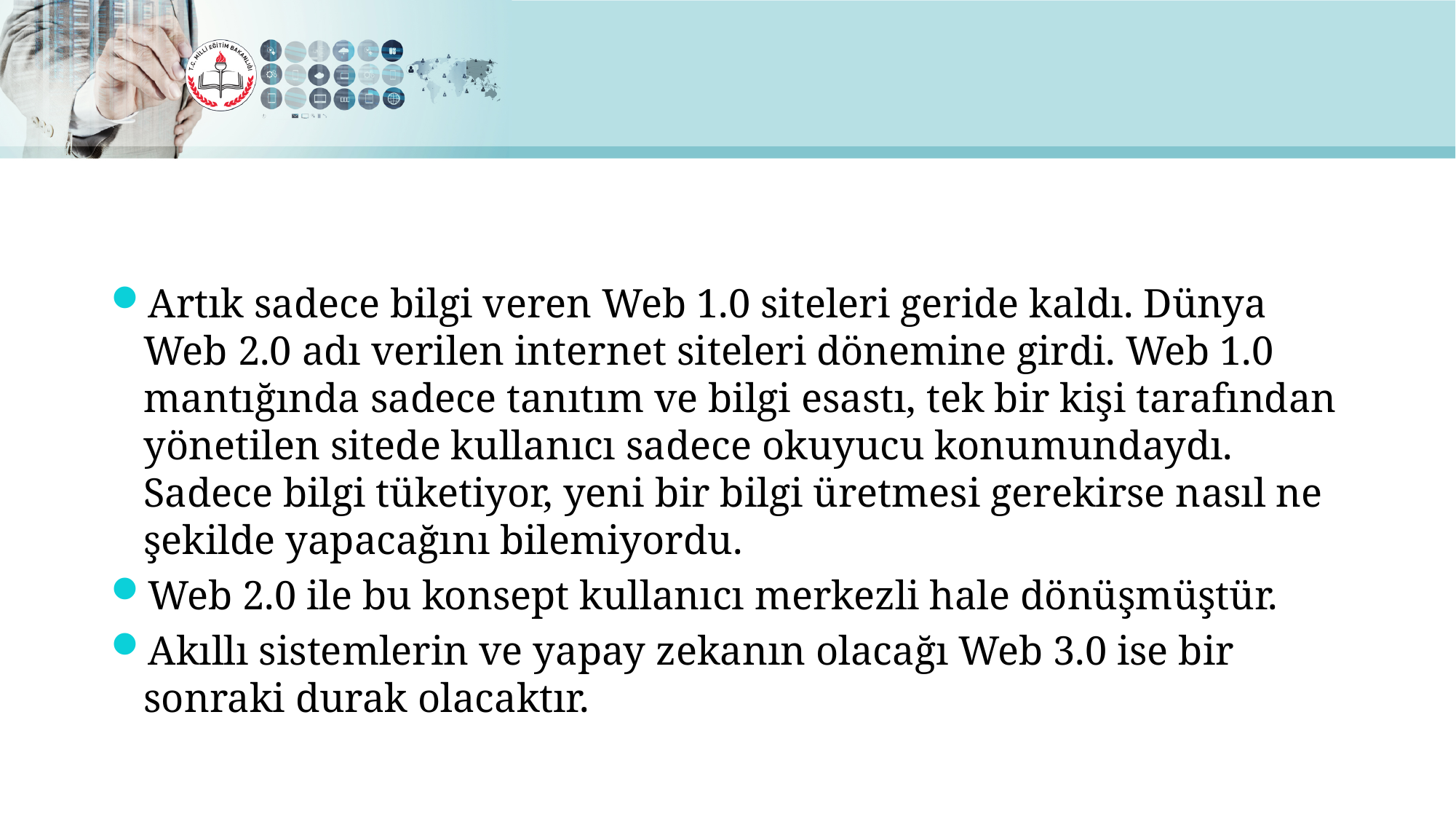

#

Artık sadece bilgi veren Web 1.0 siteleri geride kaldı. Dünya Web 2.0 adı verilen internet siteleri dönemine girdi. Web 1.0 mantığında sadece tanıtım ve bilgi esastı, tek bir kişi tarafından yönetilen sitede kullanıcı sadece okuyucu konumundaydı. Sadece bilgi tüketiyor, yeni bir bilgi üretmesi gerekirse nasıl ne şekilde yapacağını bilemiyordu.
Web 2.0 ile bu konsept kullanıcı merkezli hale dönüşmüştür.
Akıllı sistemlerin ve yapay zekanın olacağı Web 3.0 ise bir sonraki durak olacaktır.